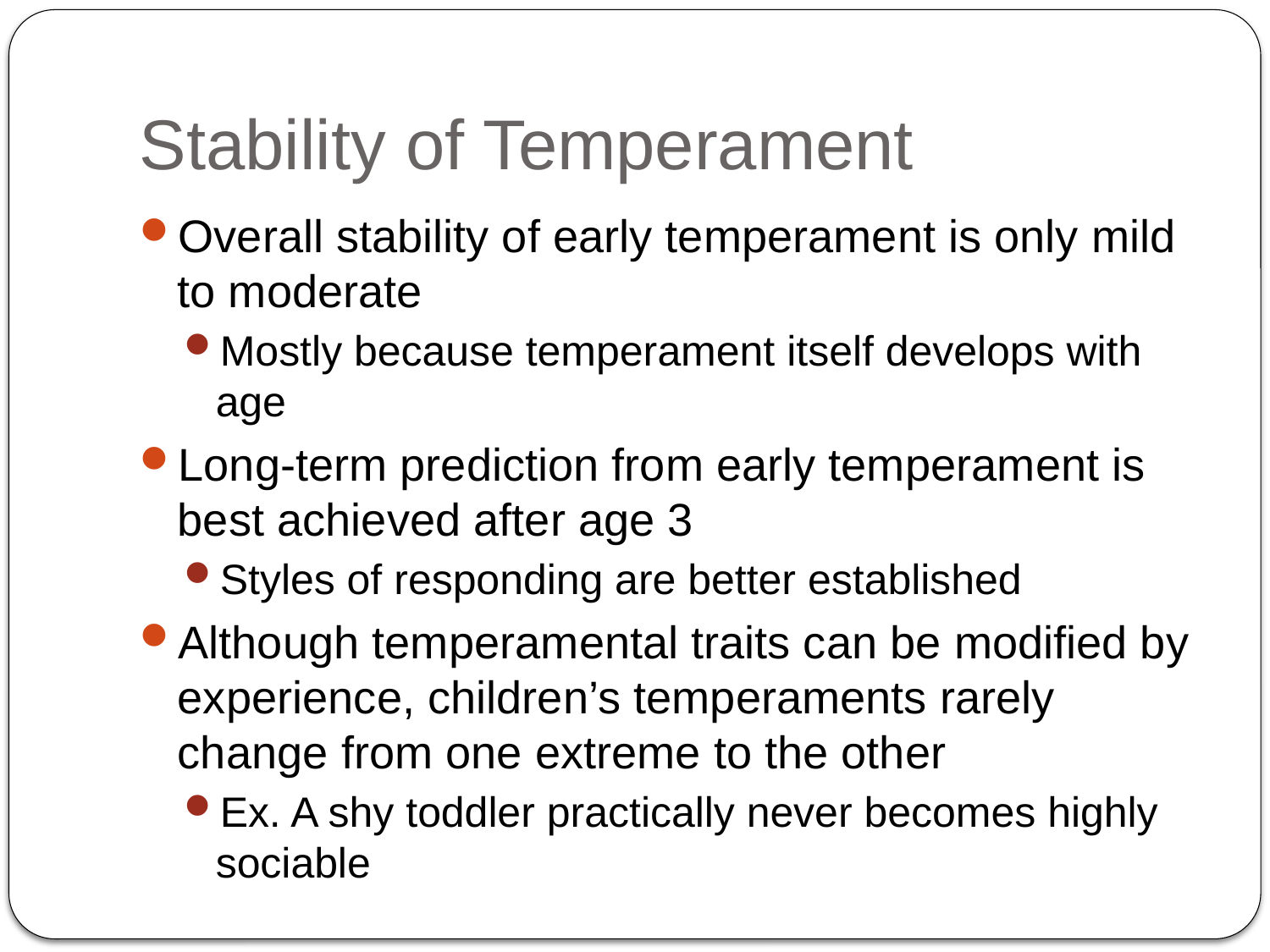

# Stability of Temperament
Overall stability of early temperament is only mild to moderate
Mostly because temperament itself develops with age
Long-term prediction from early temperament is best achieved after age 3
Styles of responding are better established
Although temperamental traits can be modified by experience, children’s temperaments rarely change from one extreme to the other
Ex. A shy toddler practically never becomes highly sociable